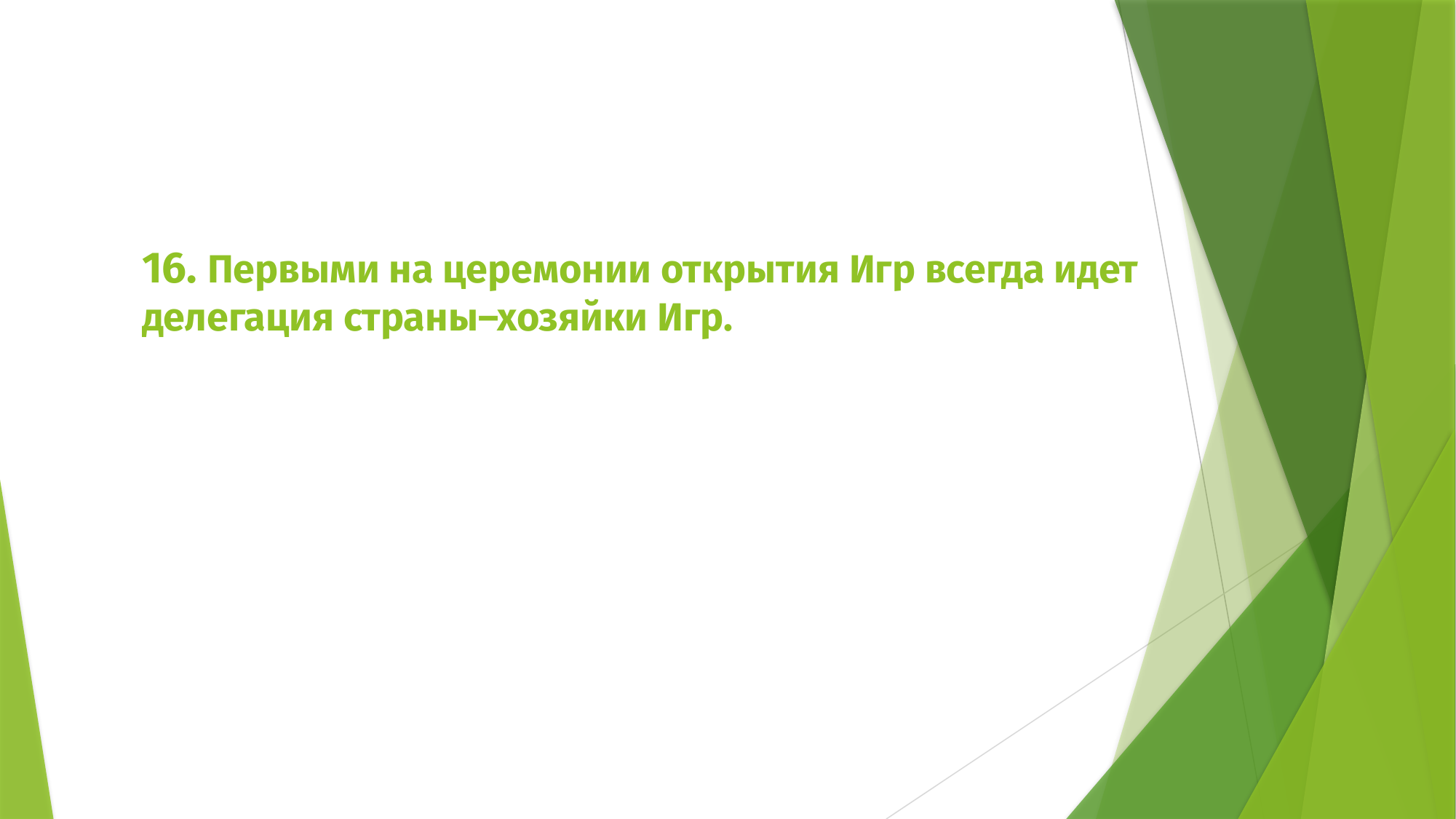

# 16. Первыми на церемонии открытия Игр всегда идет делегация страны–хозяйки Игр.